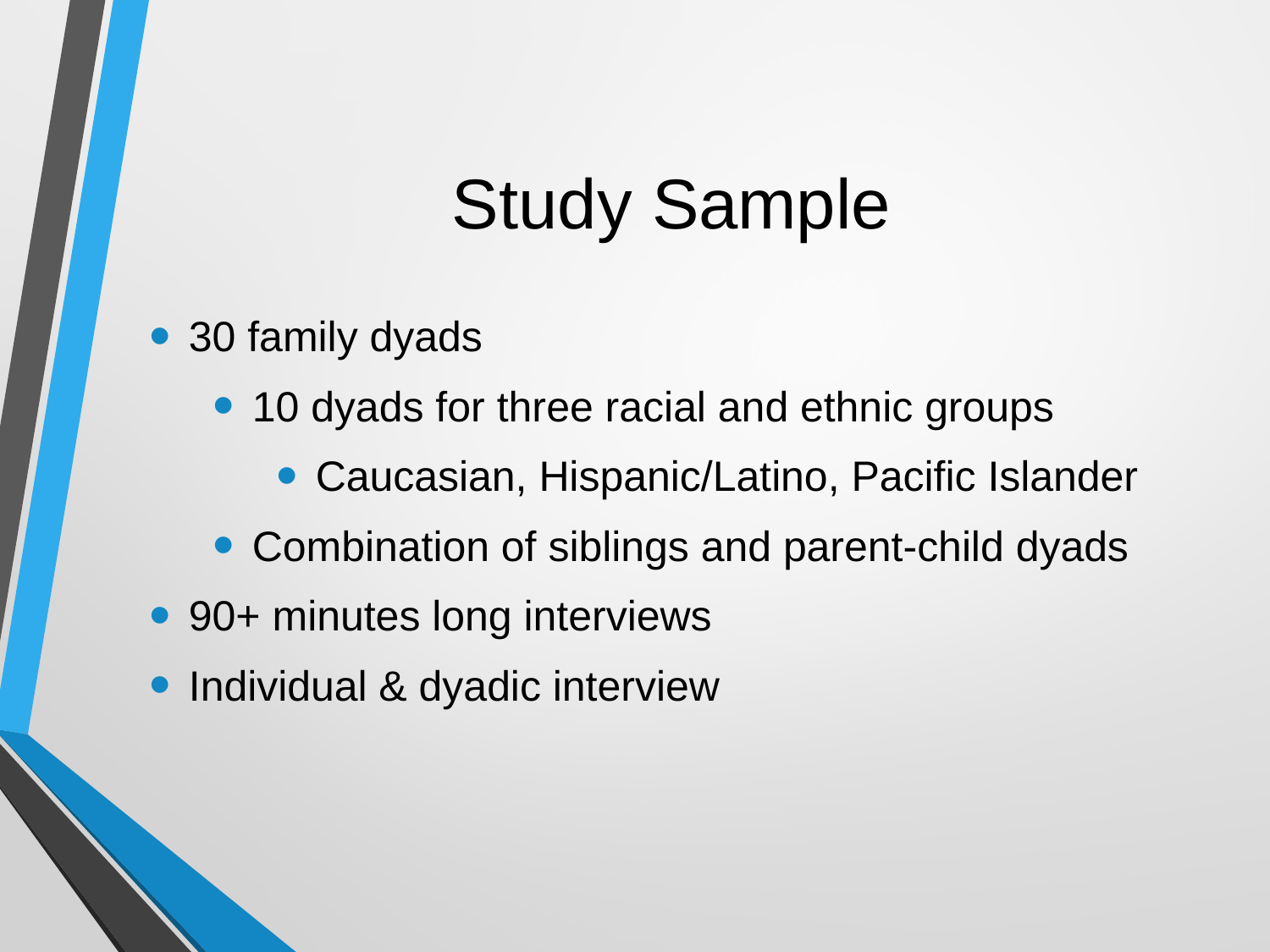

# Study Sample
30 family dyads
10 dyads for three racial and ethnic groups
Caucasian, Hispanic/Latino, Pacific Islander
Combination of siblings and parent-child dyads
90+ minutes long interviews
Individual & dyadic interview